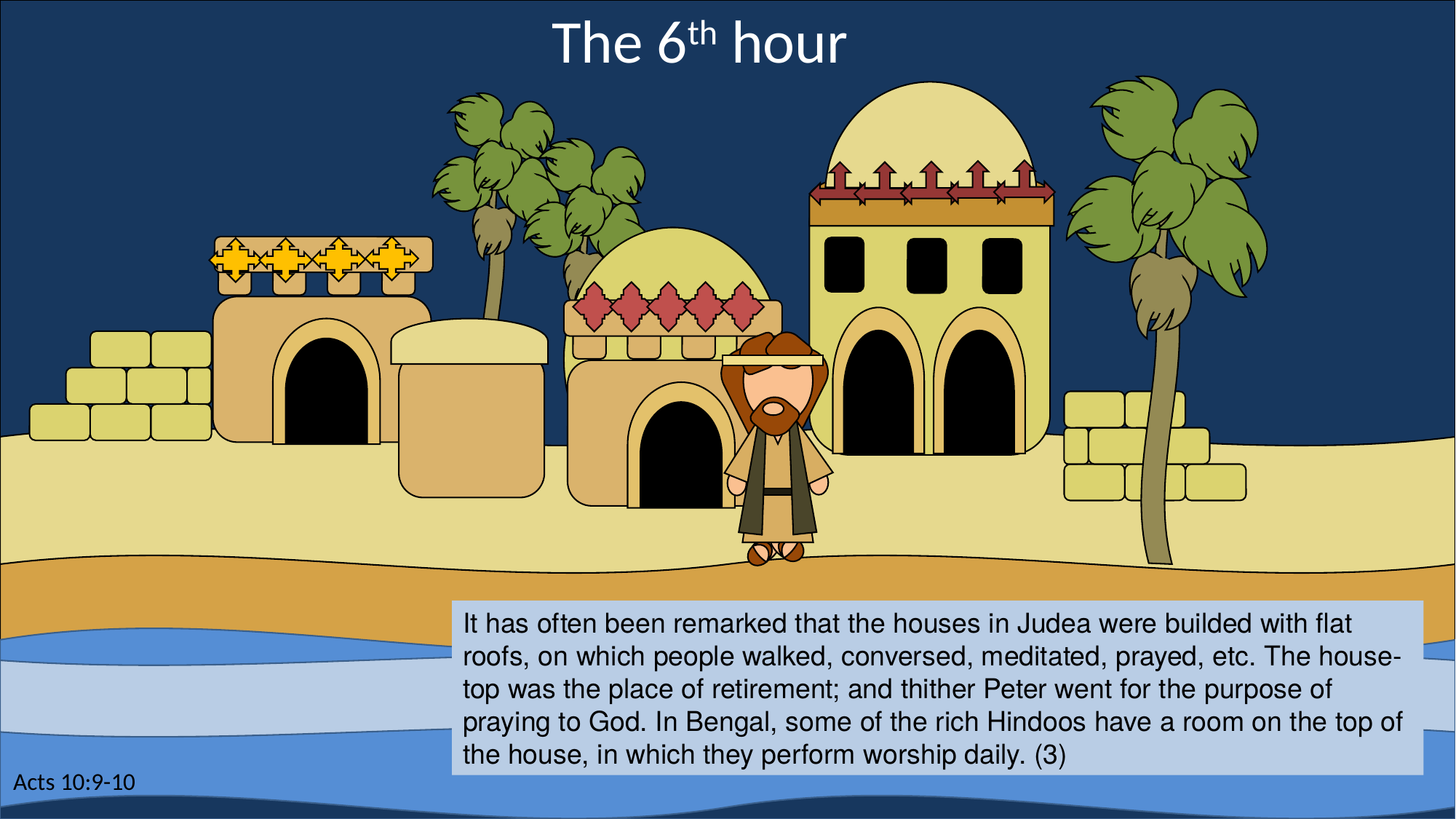

The 6th hour

It has often been remarked that the houses in Judea were builded with flat roofs, on which people walked, conversed, meditated, prayed, etc. The house-top was the place of retirement; and thither Peter went for the purpose of praying to God. In Bengal, some of the rich Hindoos have a room on the top of the house, in which they perform worship daily. (3)

Acts 10:9-10